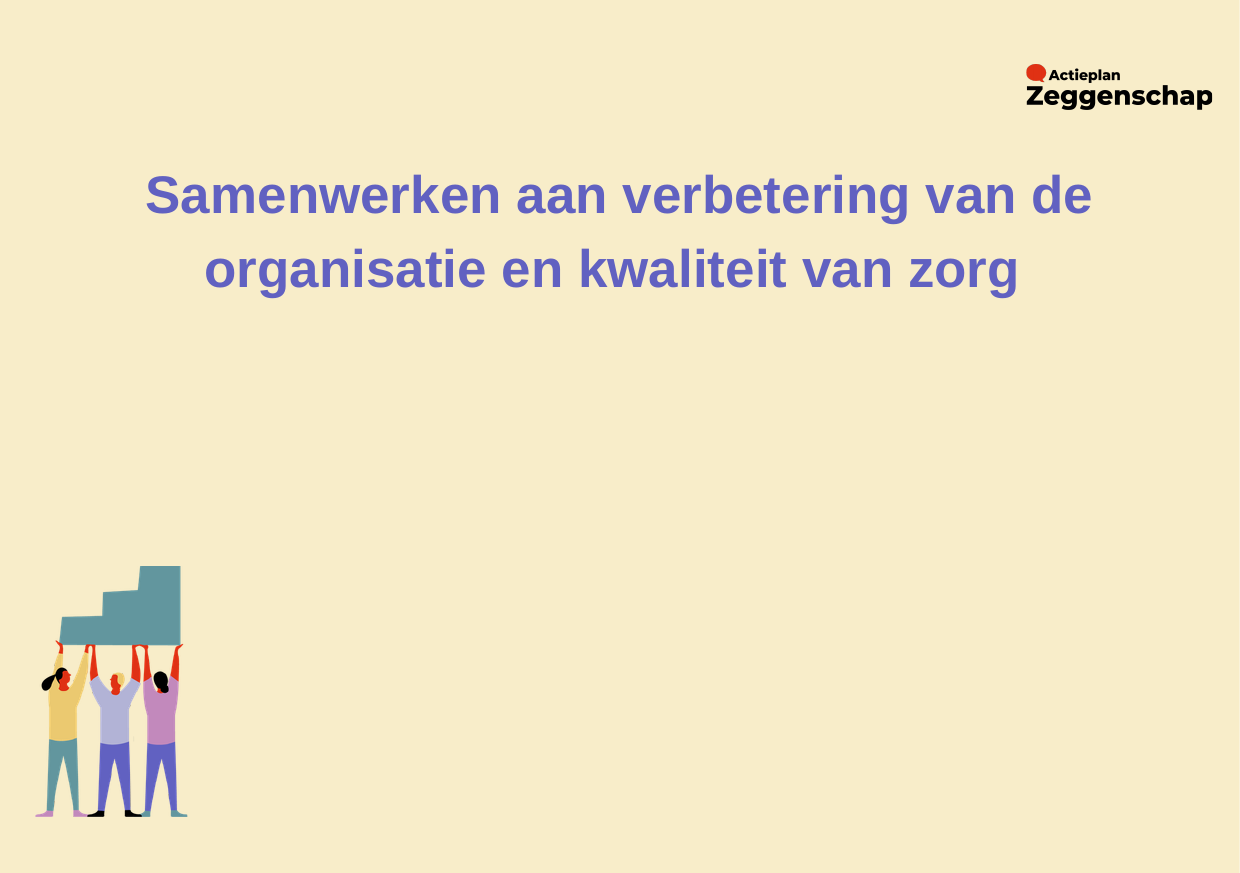

Samenwerken aan verbetering van de organisatie en kwaliteit van zorg